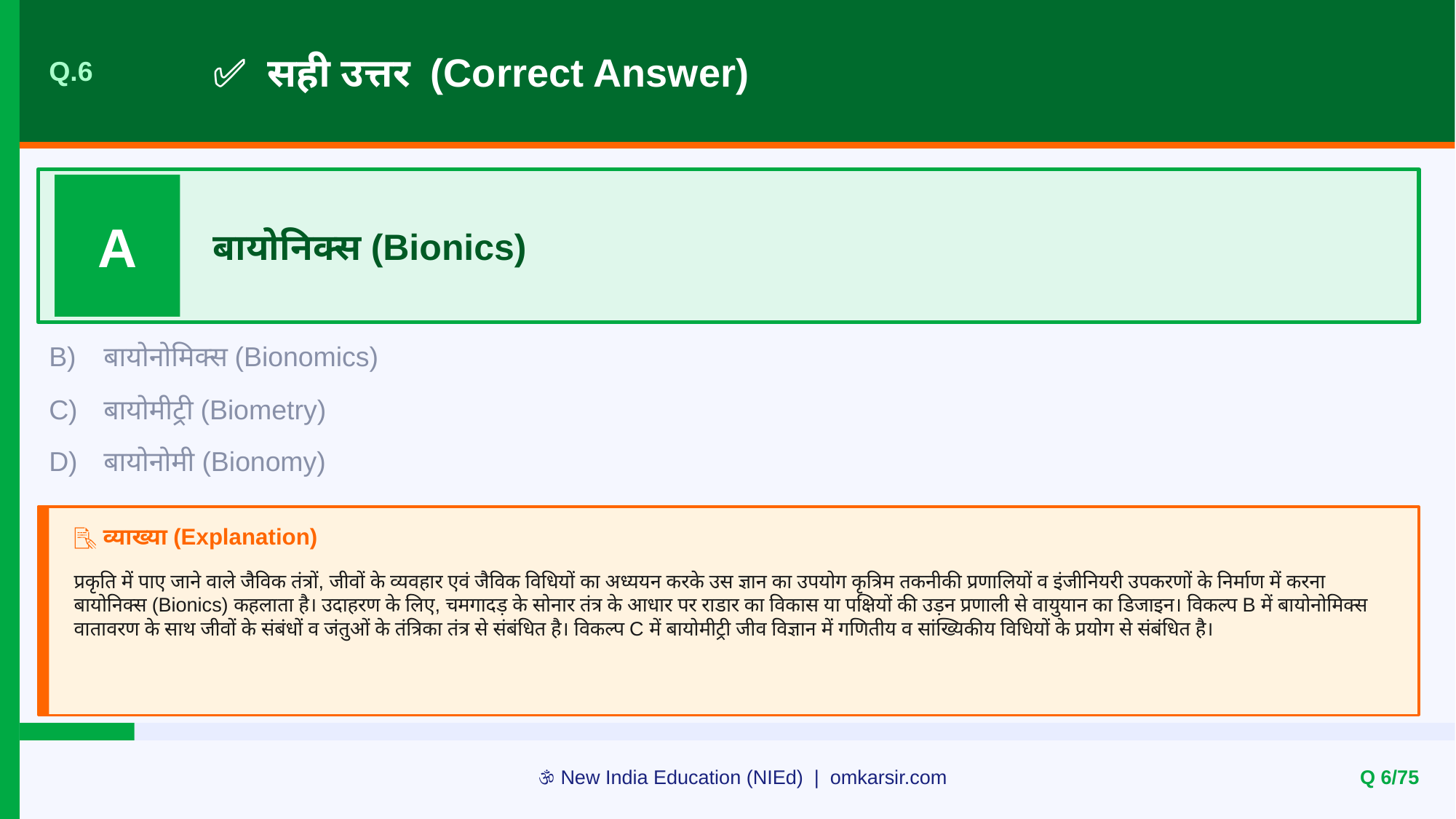

✅  सही उत्तर  (Correct Answer)
Q.6

A
बायोनिक्स (Bionics)
B)
बायोनोमिक्स (Bionomics)
C)
बायोमीट्री (Biometry)
D)
बायोनोमी (Bionomy)

📝 व्याख्या (Explanation)
प्रकृति में पाए जाने वाले जैविक तंत्रों, जीवों के व्यवहार एवं जैविक विधियों का अध्ययन करके उस ज्ञान का उपयोग कृत्रिम तकनीकी प्रणालियों व इंजीनियरी उपकरणों के निर्माण में करना बायोनिक्स (Bionics) कहलाता है। उदाहरण के लिए, चमगादड़ के सोनार तंत्र के आधार पर राडार का विकास या पक्षियों की उड़न प्रणाली से वायुयान का डिजाइन। विकल्प B में बायोनोमिक्स वातावरण के साथ जीवों के संबंधों व जंतुओं के तंत्रिका तंत्र से संबंधित है। विकल्प C में बायोमीट्री जीव विज्ञान में गणितीय व सांख्यिकीय विधियों के प्रयोग से संबंधित है।

🕉️ New India Education (NIEd)  |  omkarsir.com
Q 6/75